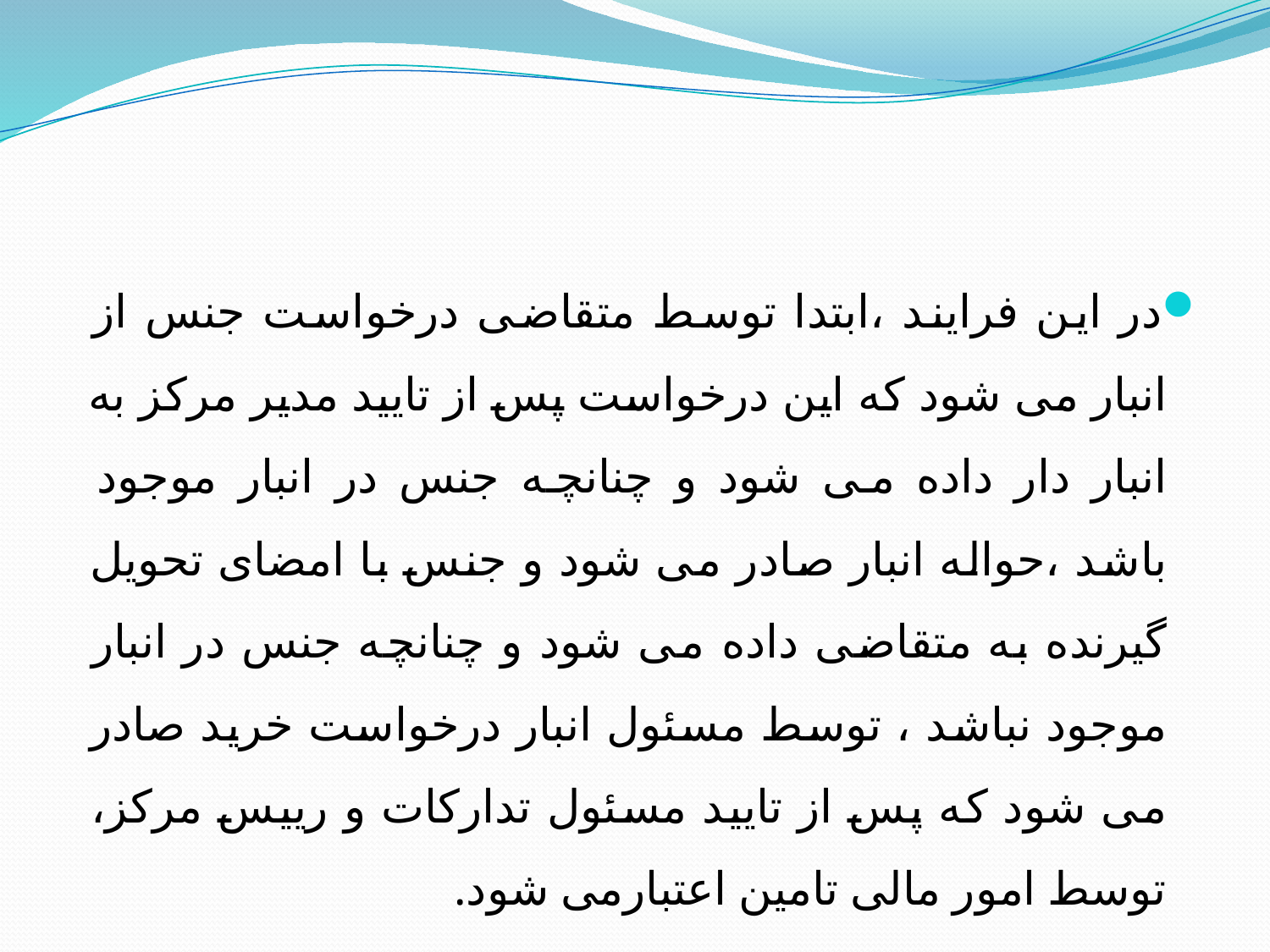

در این فرایند ،ابتدا توسط متقاضی درخواست جنس از انبار می شود که این درخواست پس از تایید مدیر مرکز به انبار دار داده می شود و چنانچه جنس در انبار موجود باشد ،حواله انبار صادر می شود و جنس با امضای تحویل گیرنده به متقاضی داده می شود و چنانچه جنس در انبار موجود نباشد ، توسط مسئول انبار درخواست خرید صادر می شود که پس از تایید مسئول تدارکات و رییس مرکز، توسط امور مالی تامین اعتبارمی شود.